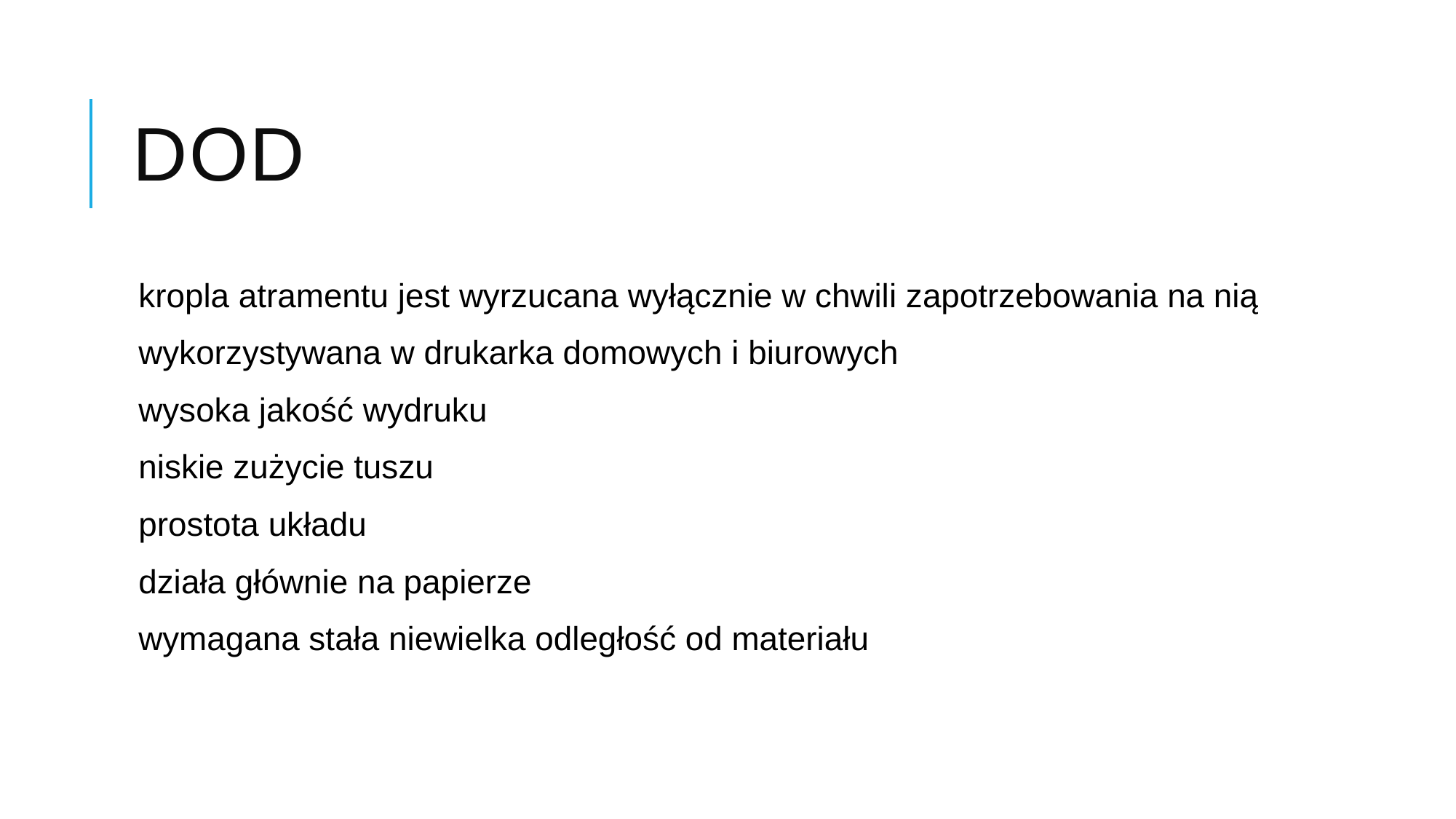

# DOD
kropla atramentu jest wyrzucana wyłącznie w chwili zapotrzebowania na nią
wykorzystywana w drukarka domowych i biurowych
wysoka jakość wydruku
niskie zużycie tuszu
prostota układu
działa głównie na papierze
wymagana stała niewielka odległość od materiału